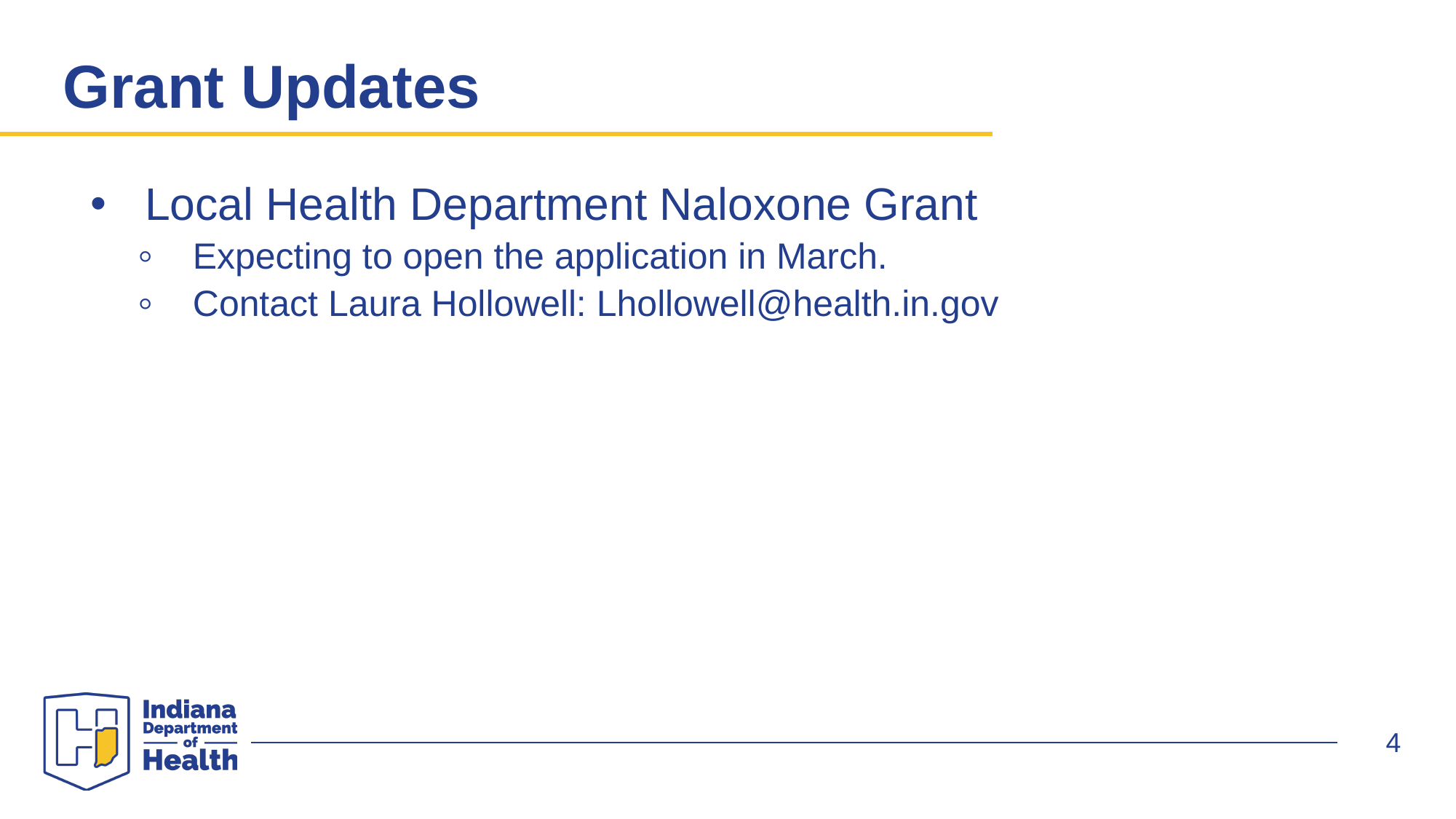

# Grant Updates
Local Health Department Naloxone Grant
Expecting to open the application in March.
Contact Laura Hollowell: Lhollowell@health.in.gov
4